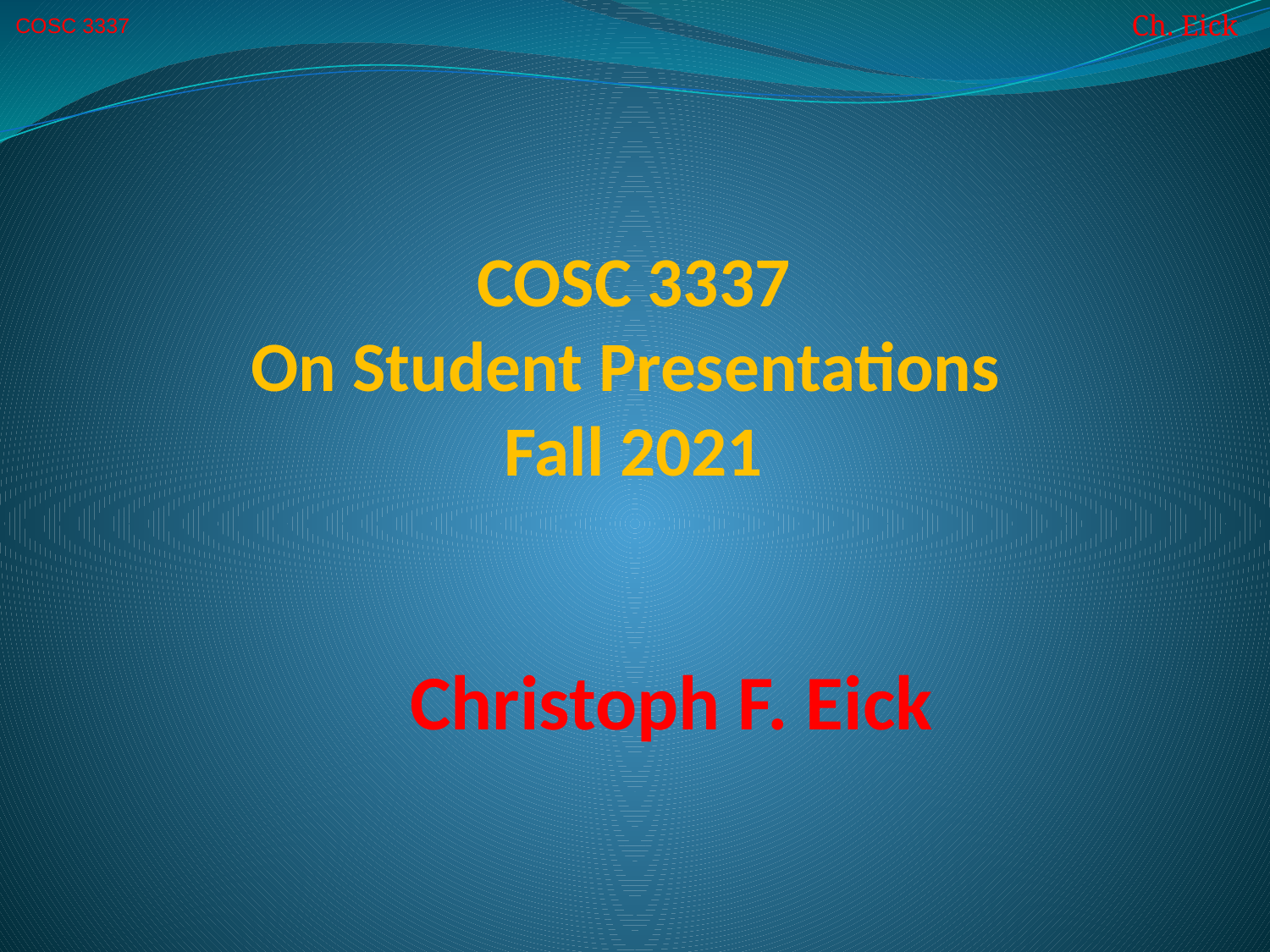

# COSC 3337 On Student Presentations Fall 2021
Christoph F. Eick